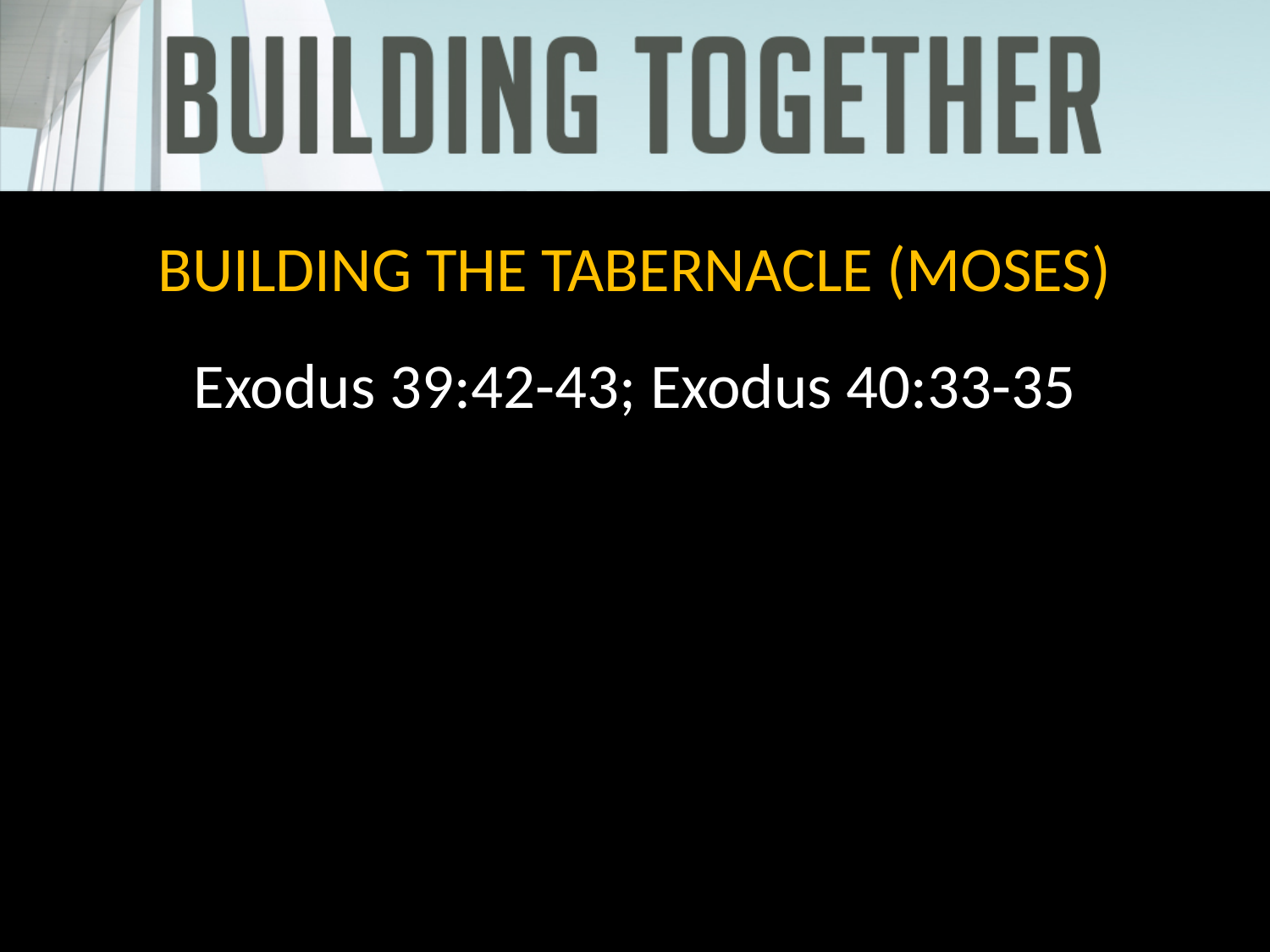

BUILDING THE TABERNACLE (MOSES)
Exodus 39:42-43; Exodus 40:33-35